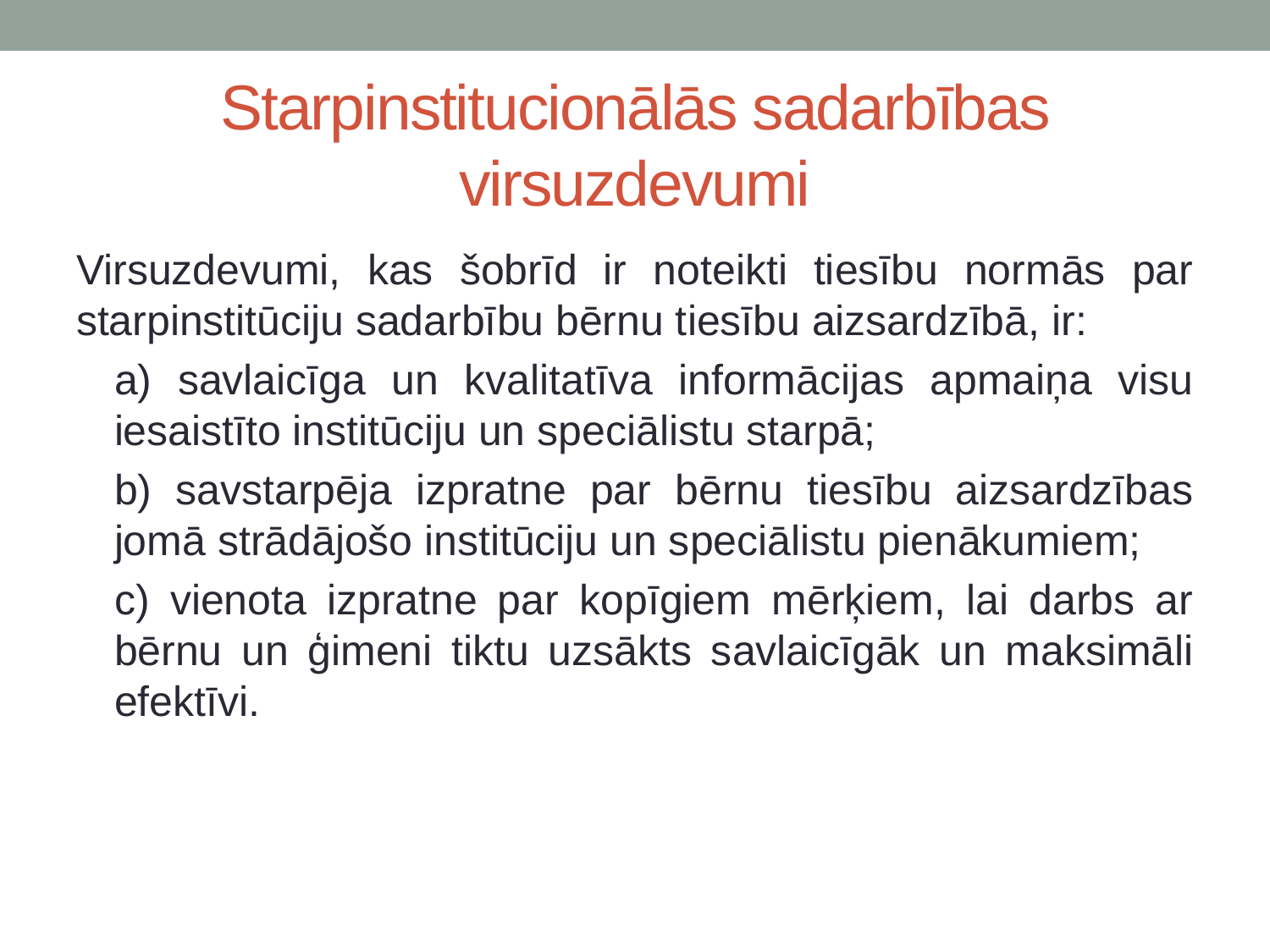

# Starpinstitucionālās sadarbības virsuzdevumi
Virsuzdevumi, kas šobrīd ir noteikti tiesību normās par starpinstitūciju sadarbību bērnu tiesību aizsardzībā, ir:
a) savlaicīga un kvalitatīva informācijas apmaiņa visu iesaistīto institūciju un speciālistu starpā;
b) savstarpēja izpratne par bērnu tiesību aizsardzības jomā strādājošo institūciju un speciālistu pienākumiem;
c) vienota izpratne par kopīgiem mērķiem, lai darbs ar bērnu un ģimeni tiktu uzsākts savlaicīgāk un maksimāli efektīvi.